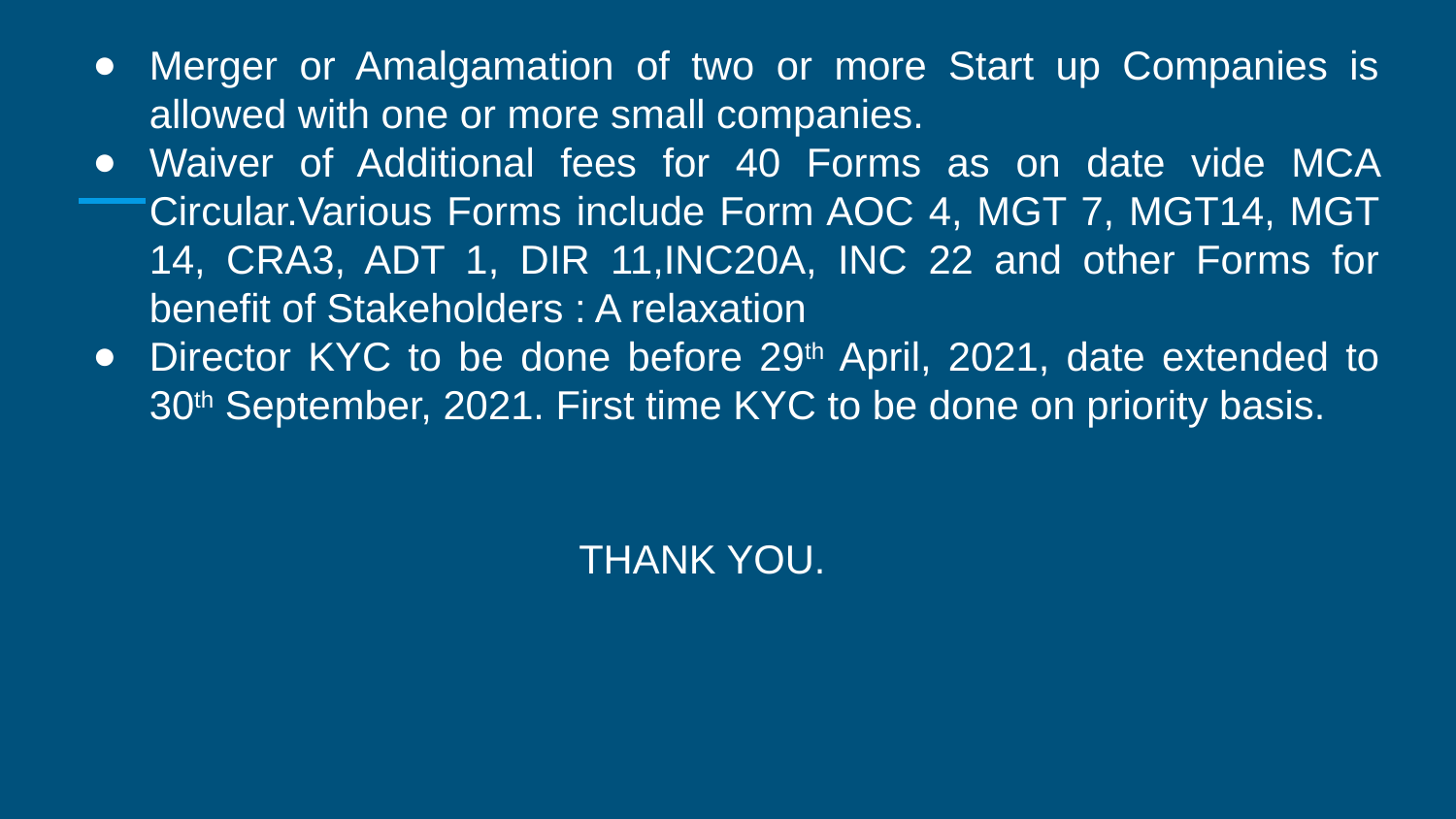

Merger or Amalgamation of two or more Start up Companies is allowed with one or more small companies.
Waiver of Additional fees for 40 Forms as on date vide MCA Circular.Various Forms include Form AOC 4, MGT 7, MGT14, MGT 14, CRA3, ADT 1, DIR 11,INC20A, INC 22 and other Forms for benefit of Stakeholders : A relaxation
Director KYC to be done before 29th April, 2021, date extended to 30th September, 2021. First time KYC to be done on priority basis.

                                             THANK YOU.